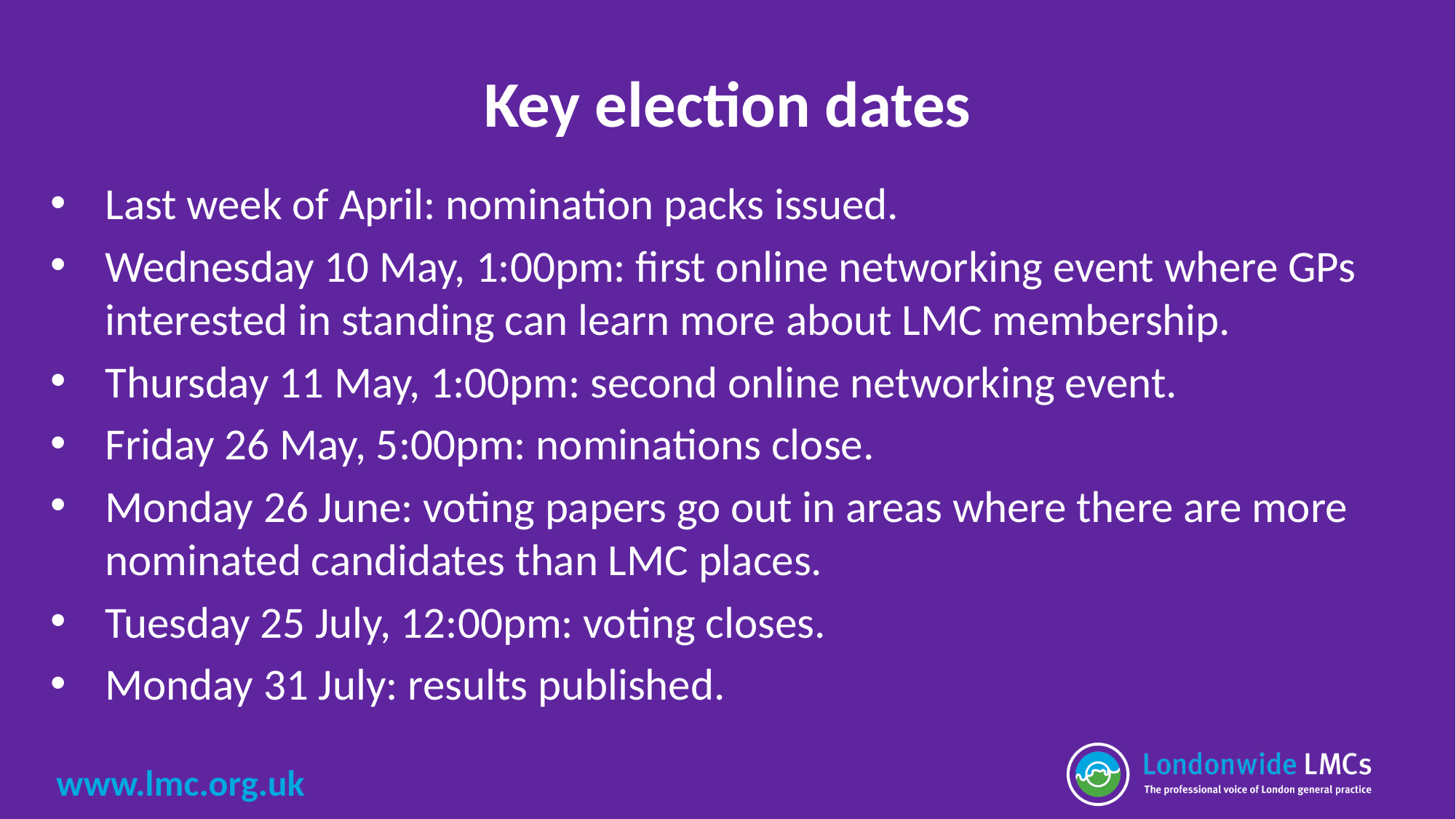

# Key election dates
Last week of April: nomination packs issued.
Wednesday 10 May, 1:00pm: first online networking event where GPs interested in standing can learn more about LMC membership.
Thursday 11 May, 1:00pm: second online networking event.
Friday 26 May, 5:00pm: nominations close.
Monday 26 June: voting papers go out in areas where there are more nominated candidates than LMC places.
Tuesday 25 July, 12:00pm: voting closes.
Monday 31 July: results published.